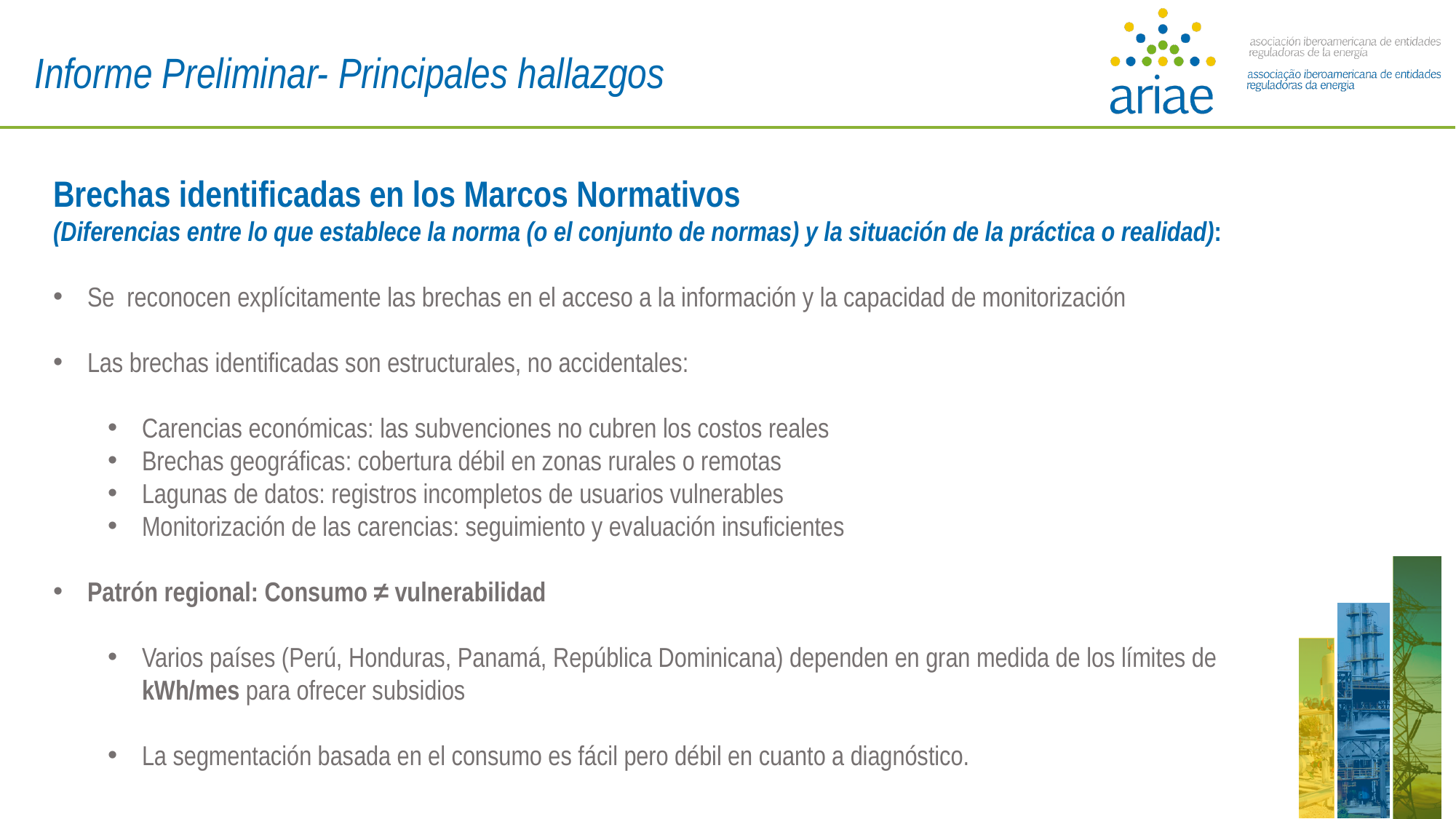

Informe Preliminar- Principales hallazgos
Brechas identificadas en los Marcos Normativos
(Diferencias entre lo que establece la norma (o el conjunto de normas) y la situación de la práctica o realidad):

Se  reconocen explícitamente las brechas en el acceso a la información y la capacidad de monitorización

Las brechas identificadas son estructurales, no accidentales:

Carencias económicas: las subvenciones no cubren los costos reales
Brechas geográficas: cobertura débil en zonas rurales o remotas
Lagunas de datos: registros incompletos de usuarios vulnerables
Monitorización de las carencias: seguimiento y evaluación insuficientes

Patrón regional: Consumo ≠ vulnerabilidad

Varios países (Perú, Honduras, Panamá, República Dominicana) dependen en gran medida de los límites de kWh/mes para ofrecer subsidios

La segmentación basada en el consumo es fácil pero débil en cuanto a diagnóstico.